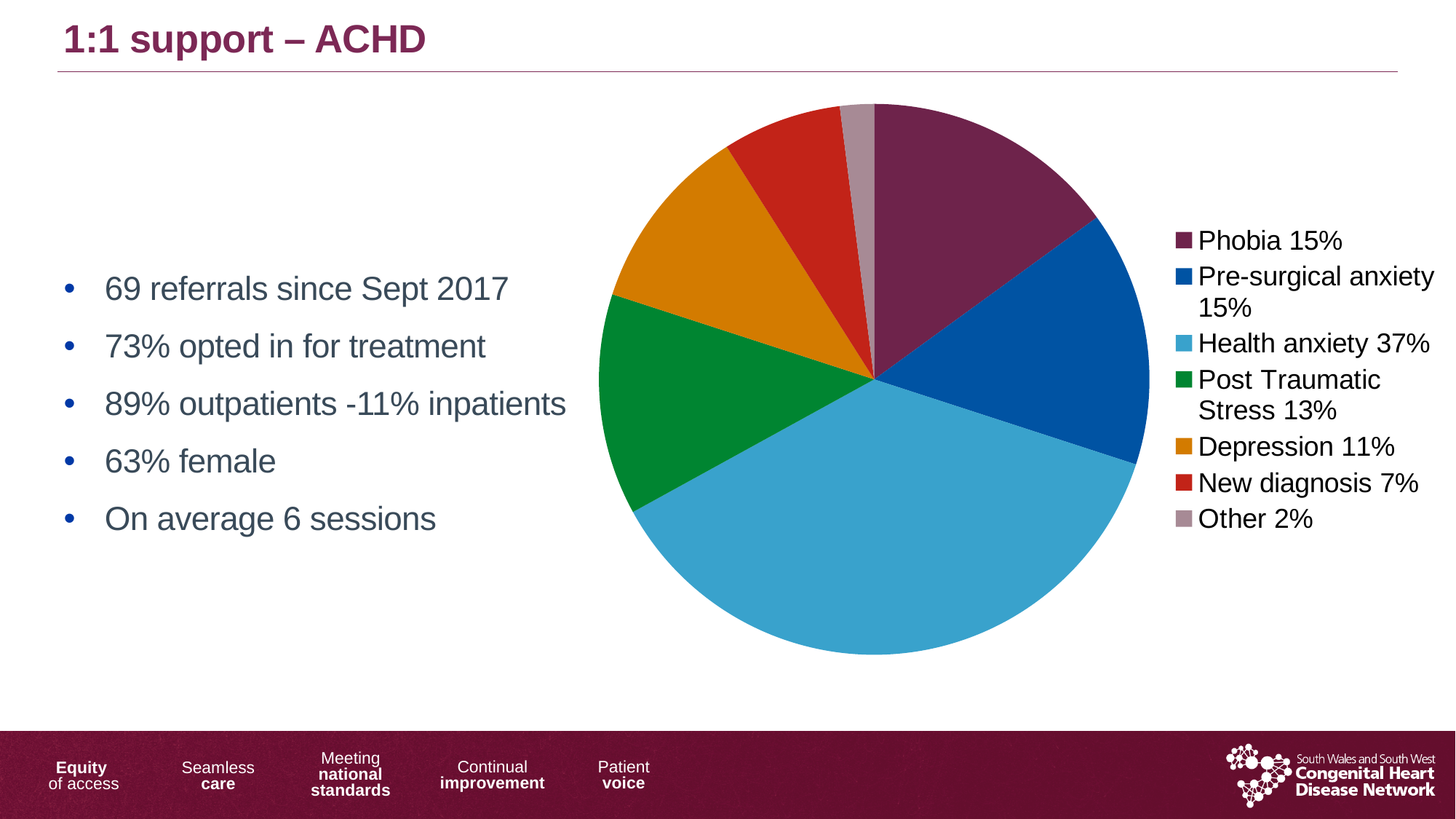

1:1 support – ACHD

### Chart

| Category | Sales |
|---|---|
| Phobia 15% | 0.15 |
| Pre-surgical anxiety 15% | 0.15 |
| Health anxiety 37% | 0.37 |
| Post Traumatic Stress 13% | 0.13 |
| Depression 11% | 0.11 |
| New diagnosis 7% | 0.07 |
| Other 2% | 0.02 |

69 referrals since Sept 2017
73% opted in for treatment
89% outpatients -11% inpatients
63% female
On average 6 sessions

2/1/2019